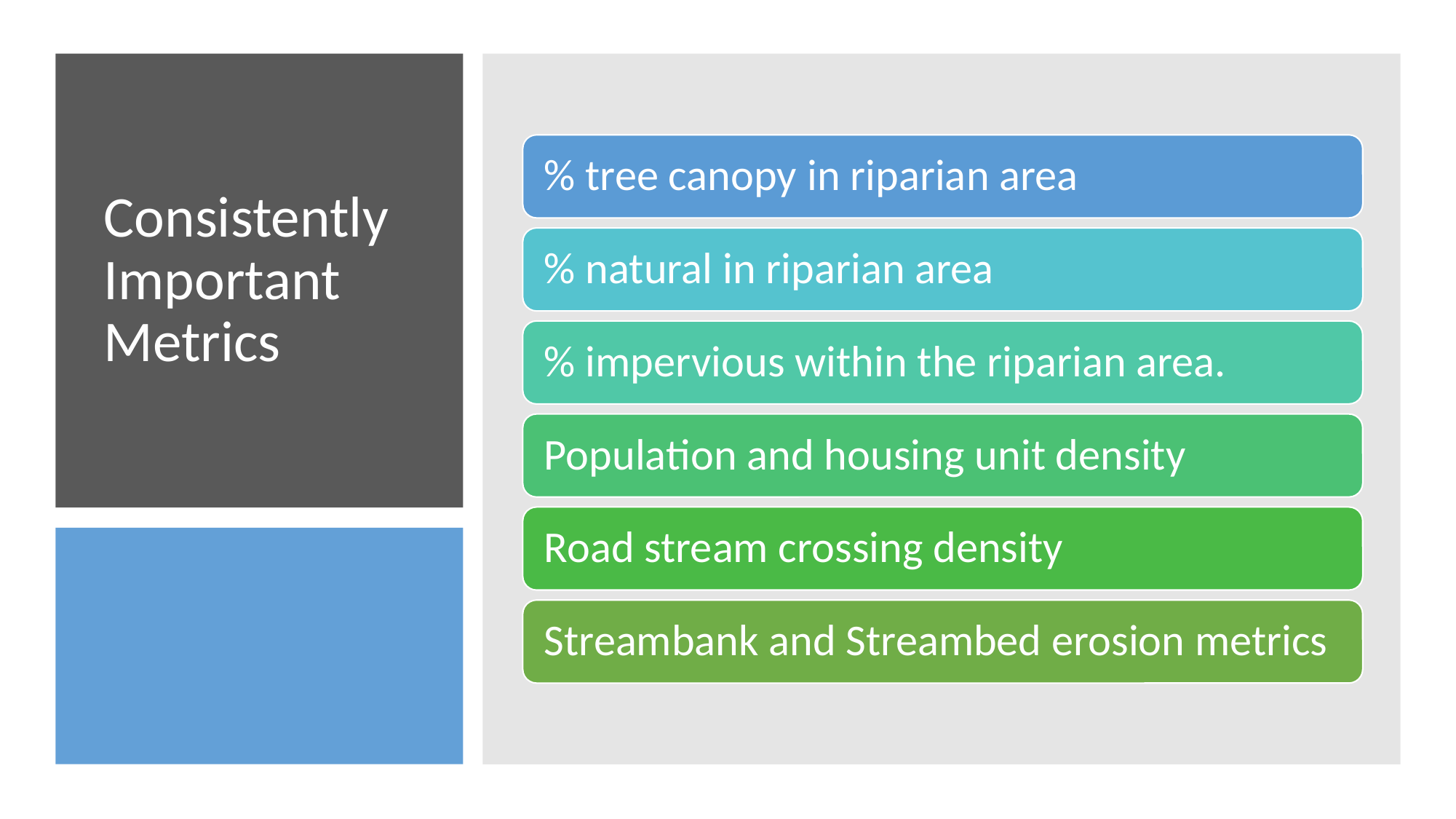

% tree canopy in riparian area
% natural in riparian area
% impervious within the riparian area.
Population and housing unit density
Road stream crossing density
Streambank and Streambed erosion metrics
# Consistently Important Metrics